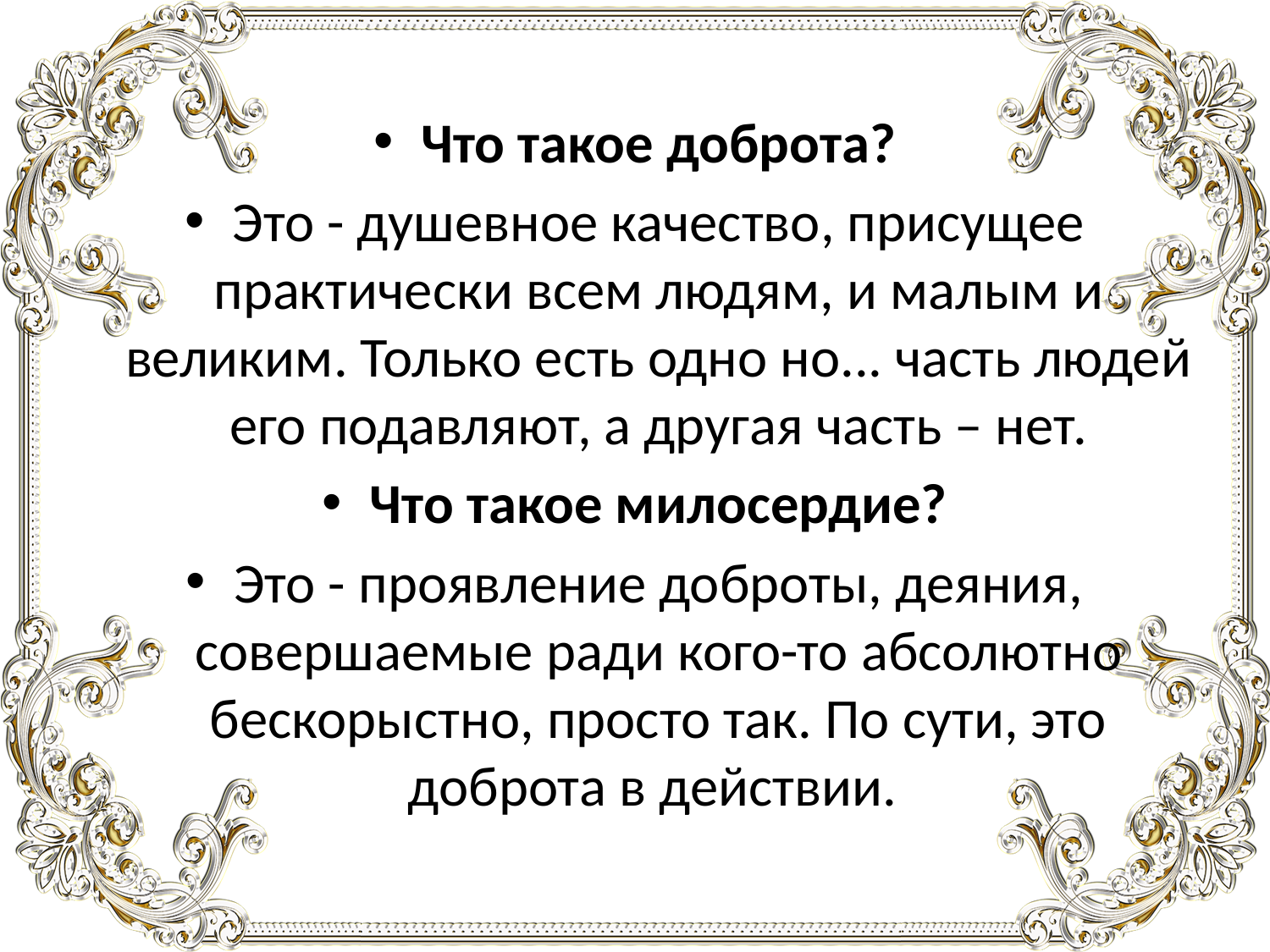

Что такое доброта?
Это - душевное качество, присущее практически всем людям, и малым и великим. Только есть одно но... часть людей его подавляют, а другая часть – нет.
Что такое милосердие?
Это - проявление доброты, деяния, совершаемые ради кого-то абсолютно бескорыстно, просто так. По сути, это доброта в действии.